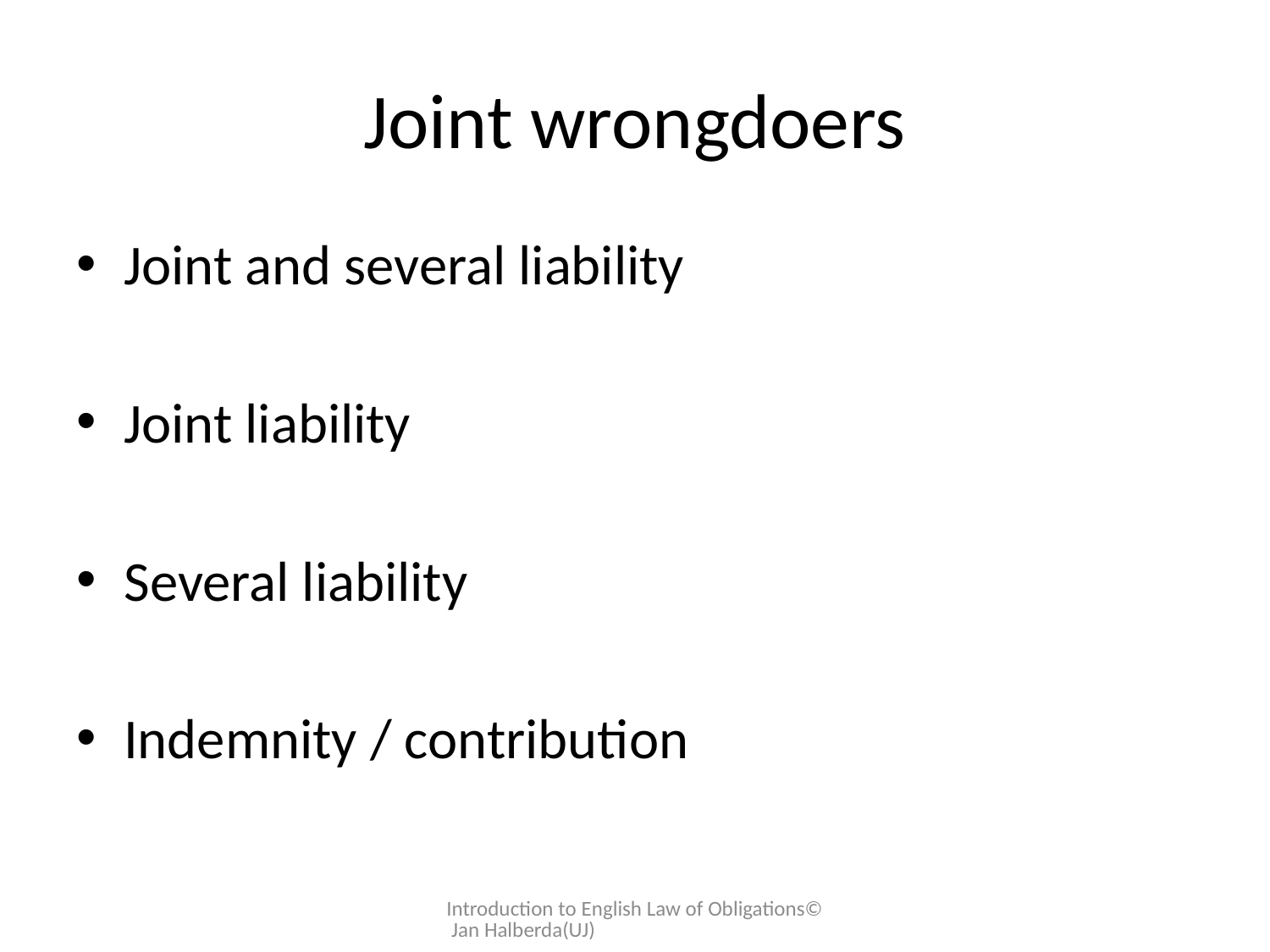

# Joint wrongdoers
Joint and several liability

Joint liability

Several liability

Indemnity / contribution
Introduction to English Law of Obligations© Jan Halberda(UJ)